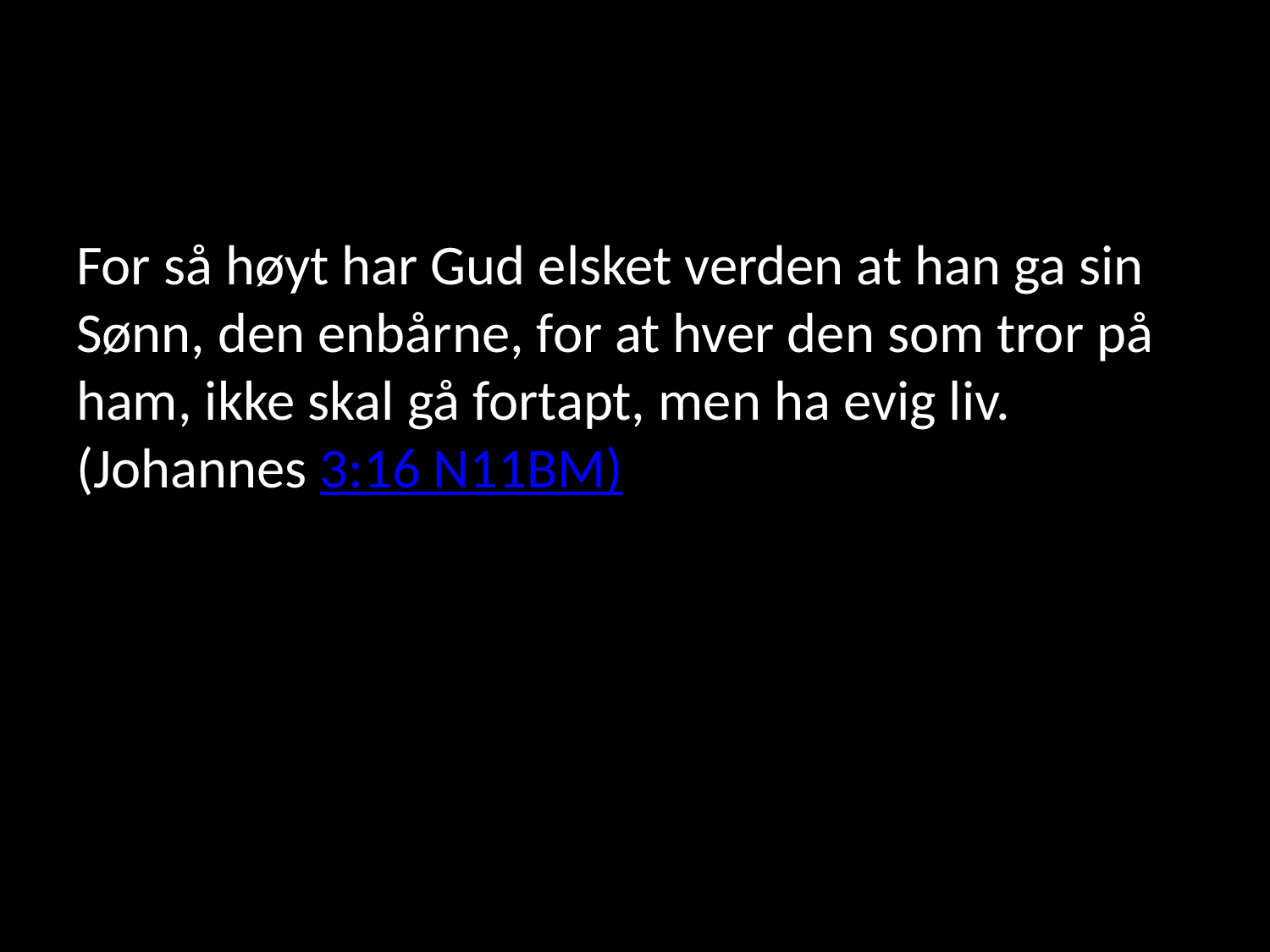

#
For så høyt har Gud elsket verden at han ga sin Sønn, den enbårne, for at hver den som tror på ham, ikke skal gå fortapt, men ha evig liv. (Johannes 3:16 N11BM)